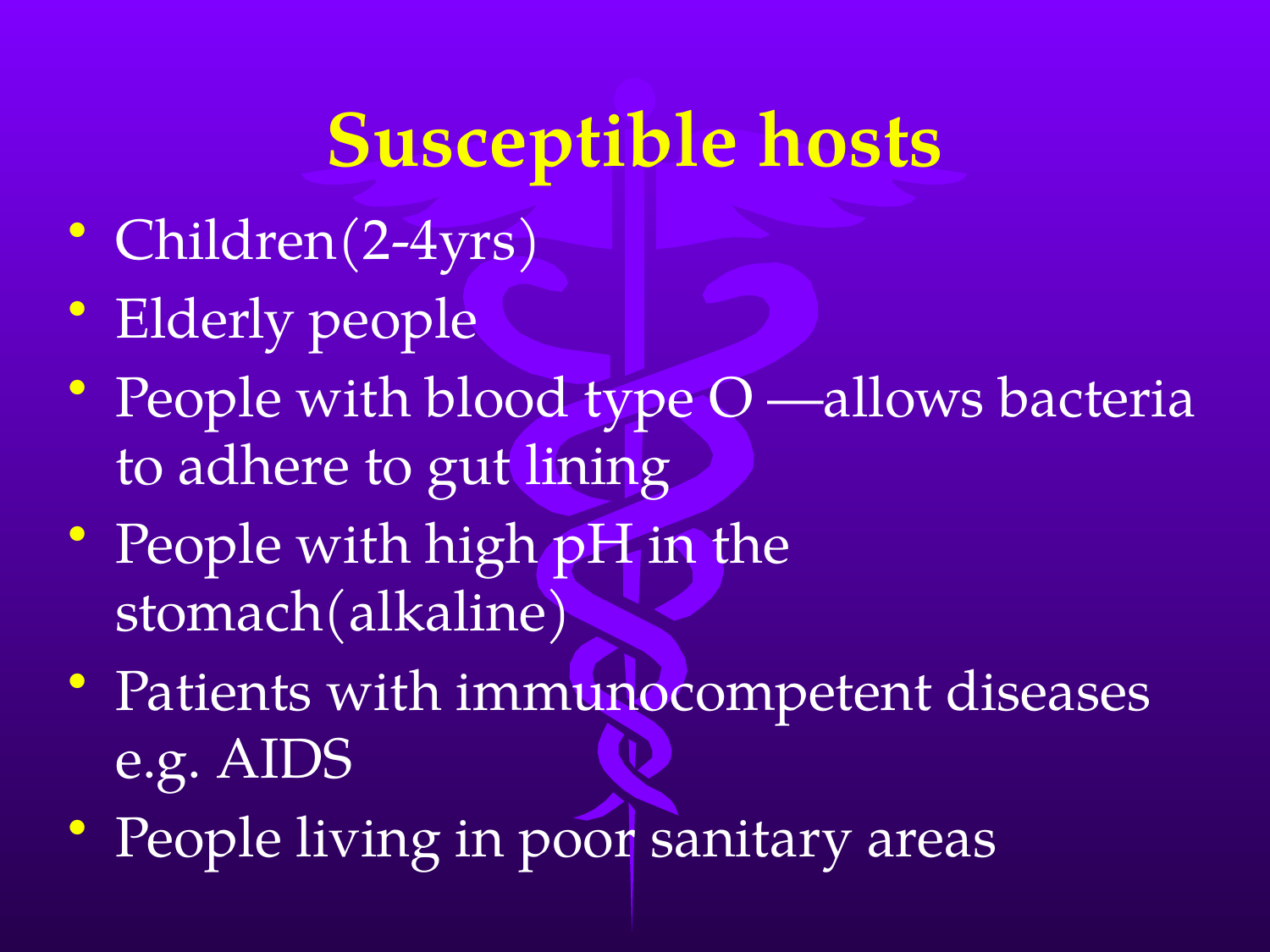

# Susceptible hosts
Children(2-4yrs)
Elderly people
People with blood type O —allows bacteria to adhere to gut lining
People with high pH in the stomach(alkaline)
Patients with immunocompetent diseases e.g. AIDS
People living in poor sanitary areas